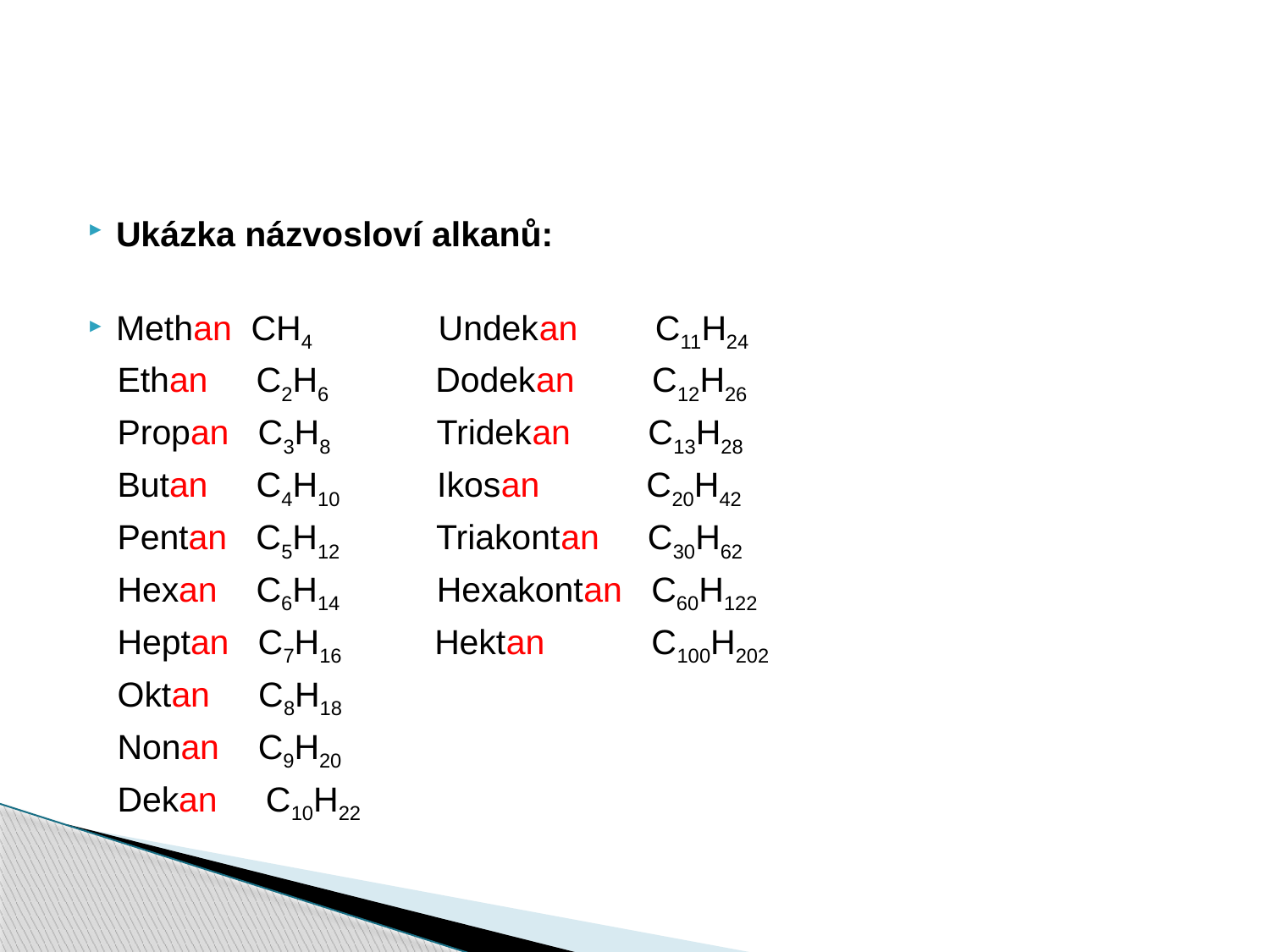

#
Ukázka názvosloví alkanů:

Methan  CH4             Undekan        C11H24
   Ethan     C2H6           Dodekan        C12H26
   Propan   C3H8           Tridekan        C13H28
   Butan     C4H10          Ikosan           C20H42
   Pentan   C5H12          Triakontan     C30H62
   Hexan    C6H14          Hexakontan   C60H122
   Heptan   C7H16          Hektan           C100H202
   Oktan     C8H18
   Nonan    C9H20
   Dekan     C10H22